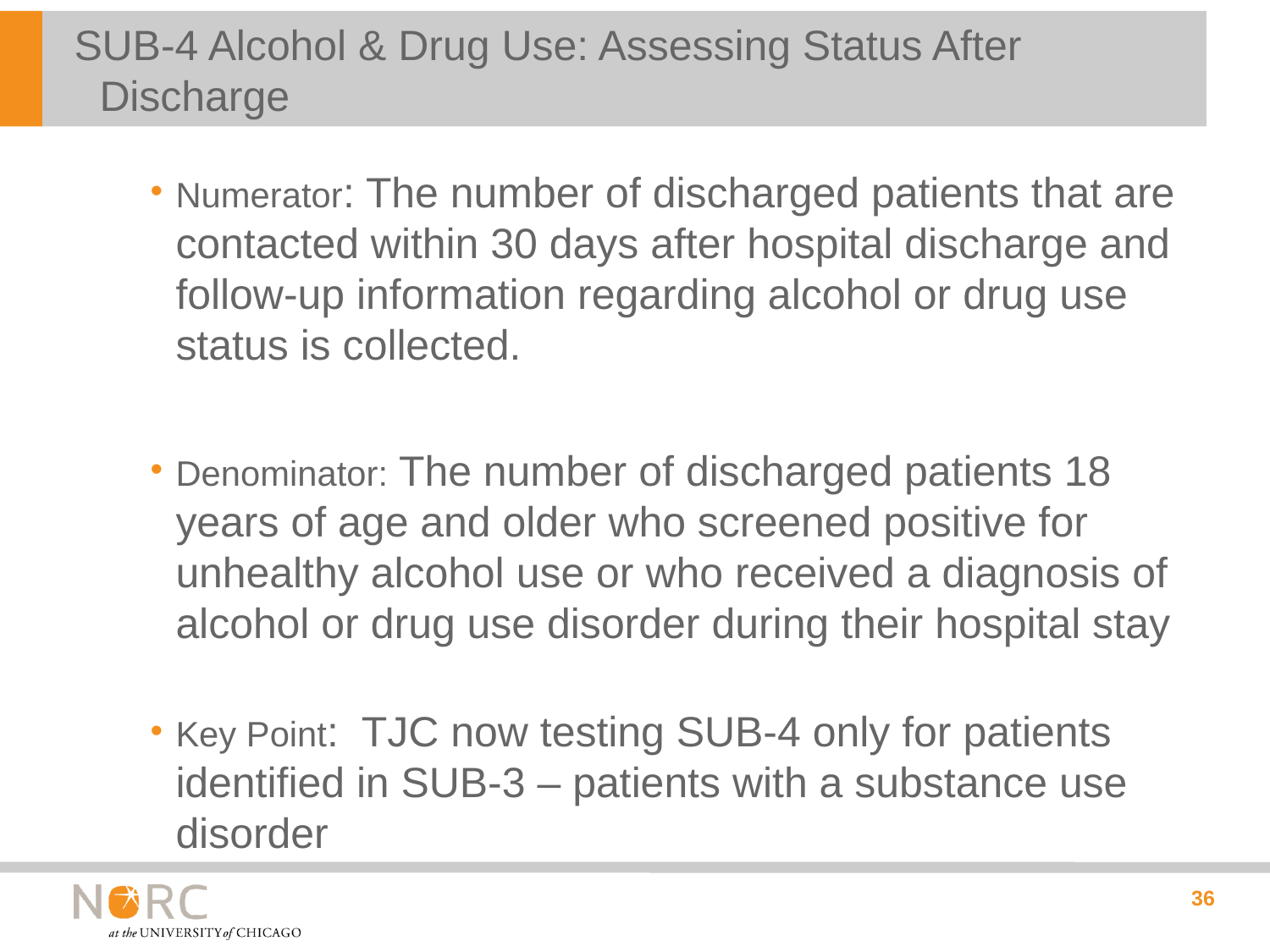

# SUB-4 Alcohol & Drug Use: Assessing Status After Discharge
Numerator: The number of discharged patients that are contacted within 30 days after hospital discharge and follow-up information regarding alcohol or drug use status is collected.

Denominator: The number of discharged patients 18 years of age and older who screened positive for unhealthy alcohol use or who received a diagnosis of alcohol or drug use disorder during their hospital stay

Key Point:  TJC now testing SUB-4 only for patients identified in SUB-3 – patients with a substance use disorder
36